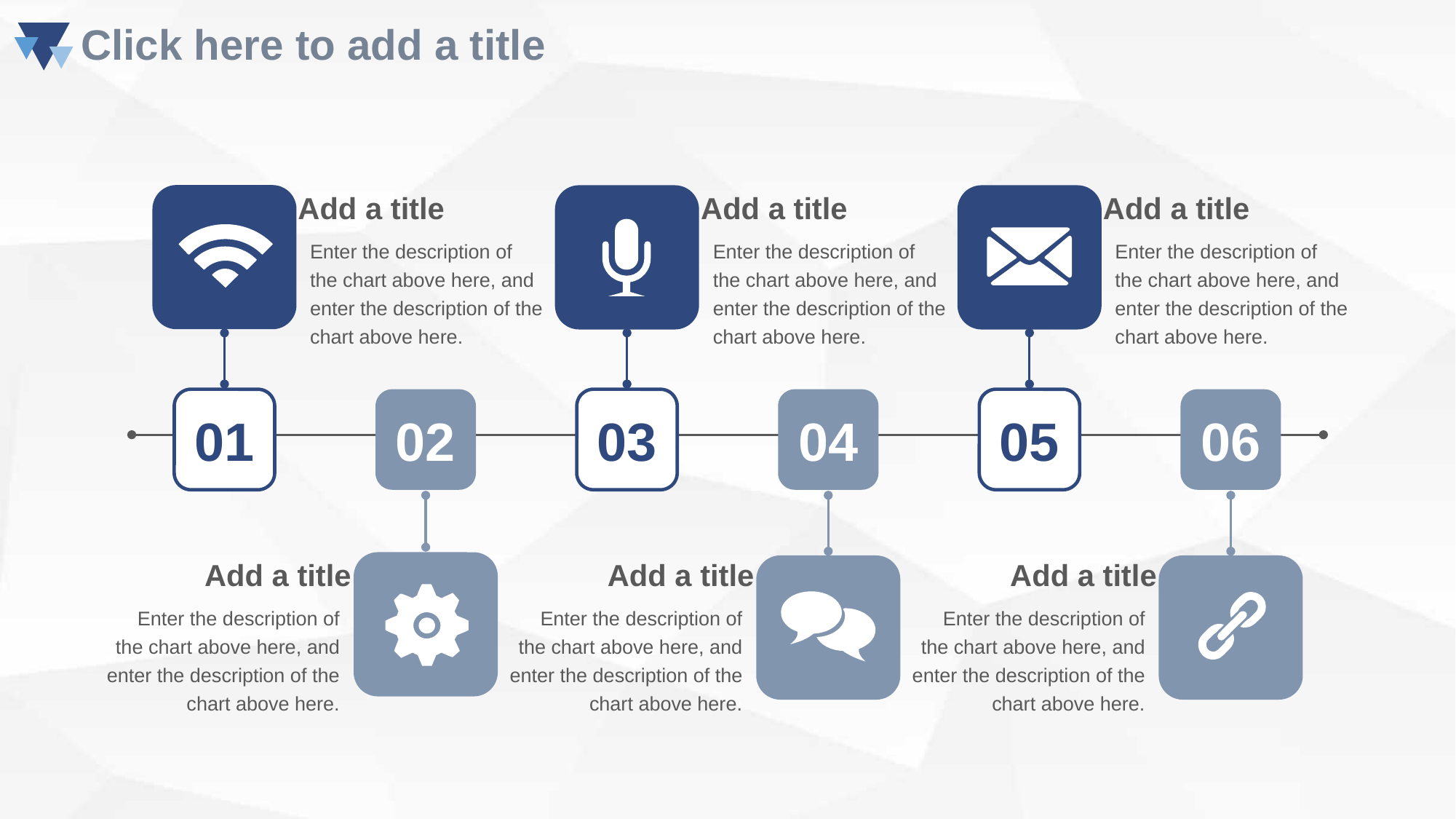

Add a title
Add a title
Add a title

Enter the description of the chart above here, and enter the description of the chart above here.
Enter the description of the chart above here, and enter the description of the chart above here.
Enter the description of the chart above here, and enter the description of the chart above here.
01
02
03
04
05
06

Add a title
Add a title
Add a title
Enter the description of the chart above here, and enter the description of the chart above here.
Enter the description of the chart above here, and enter the description of the chart above here.
Enter the description of the chart above here, and enter the description of the chart above here.